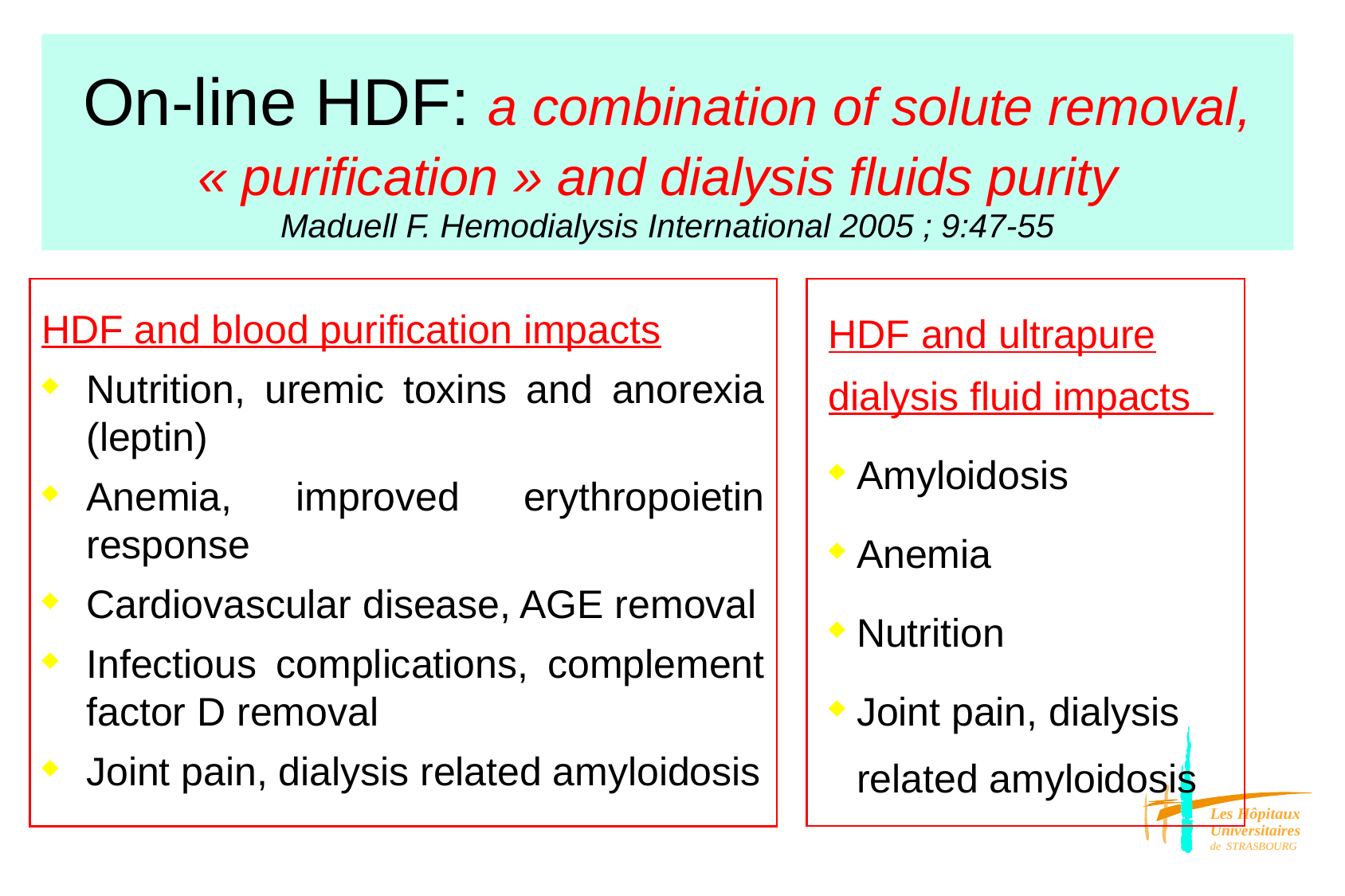

# On-line HDF: a combination of solute removal, « purification » and dialysis fluids purity Maduell F. Hemodialysis International 2005 ; 9:47-55

HDF and blood purification impacts
Nutrition, uremic toxins and anorexia (leptin)
Anemia, improved erythropoietin response
Cardiovascular disease, AGE removal
Infectious complications, complement factor D removal
Joint pain, dialysis related amyloidosis

HDF and ultrapure dialysis fluid impacts
Amyloidosis
Anemia
Nutrition
Joint pain, dialysis related amyloidosis